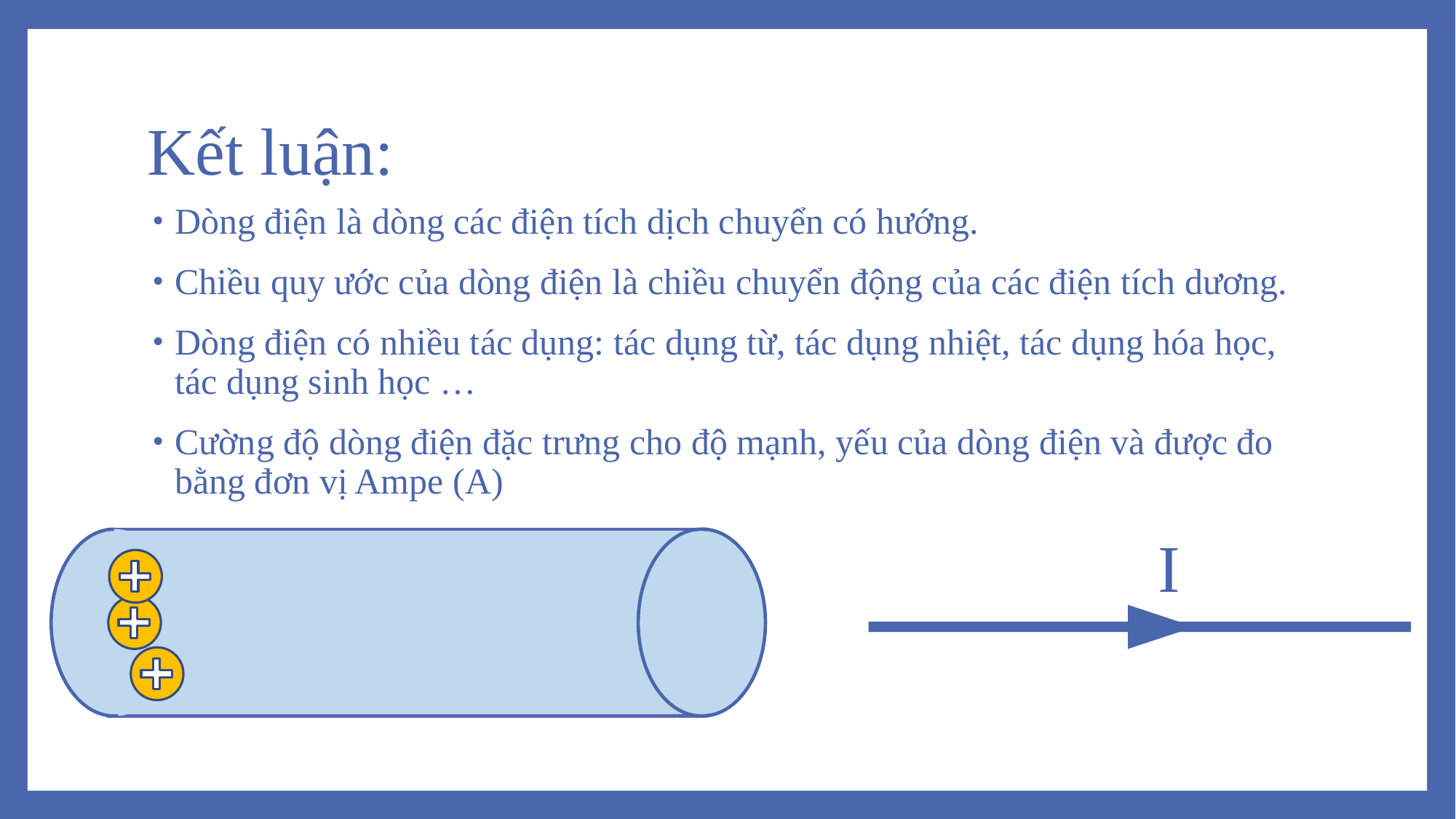

# Kết luận:
Dòng điện là dòng các điện tích dịch chuyển có hướng.
Chiều quy ước của dòng điện là chiều chuyển động của các điện tích dương.
Dòng điện có nhiều tác dụng: tác dụng từ, tác dụng nhiệt, tác dụng hóa học, tác dụng sinh học …
Cường độ dòng điện đặc trưng cho độ mạnh, yếu của dòng điện và được đo bằng đơn vị Ampe (A)

I